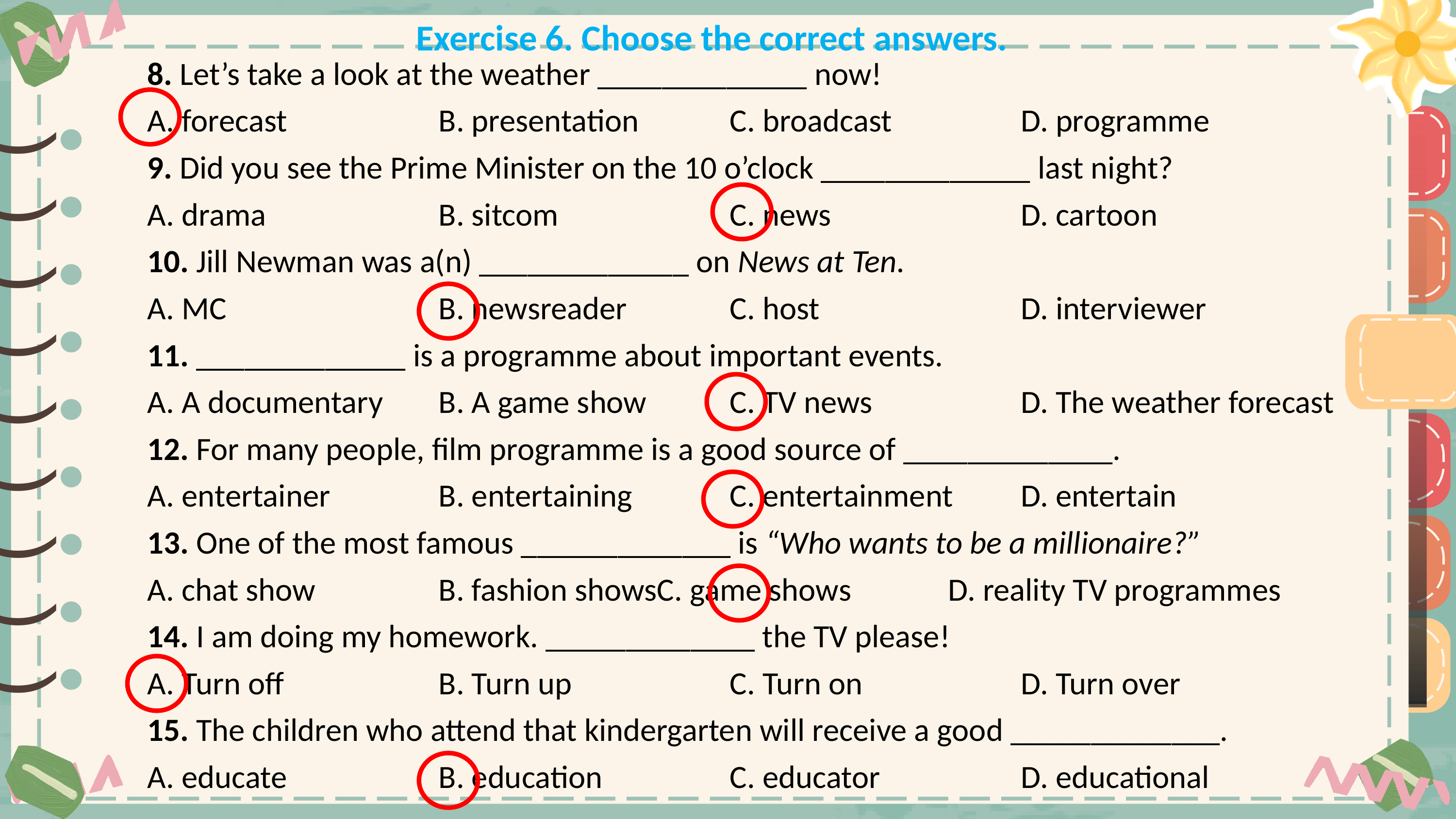

Exercise 6. Choose the correct answers.

8. Let’s take a look at the weather _____________ now!
A. forecast			B. presentation		C. broadcast		D. programme
9. Did you see the Prime Minister on the 10 o’clock _____________ last night?
A. drama 			B. sitcom 			C. news 			D. cartoon
10. Jill Newman was a(n) _____________ on News at Ten.
A. MC			B. newsreader 		C. host			D. interviewer
11. _____________ is a programme about important events.
A. A documentary	B. A game show		C. TV news			D. The weather forecast
12. For many people, film programme is a good source of _____________.
A. entertainer 		B. entertaining 		C. entertainment 	D. entertain
13. One of the most famous _____________ is “Who wants to be a millionaire?”
A. chat show		B. fashion shows	C. game shows		D. reality TV programmes
14. I am doing my homework. _____________ the TV please!
A. Turn off 			B. Turn up 			C. Turn on 			D. Turn over
15. The children who attend that kindergarten will receive a good _____________.
A. educate 		B. education 		C. educator 		D. educational

)
)
)
)
)
)
)
)
)

)
)
)
)
)
)
)
)
)